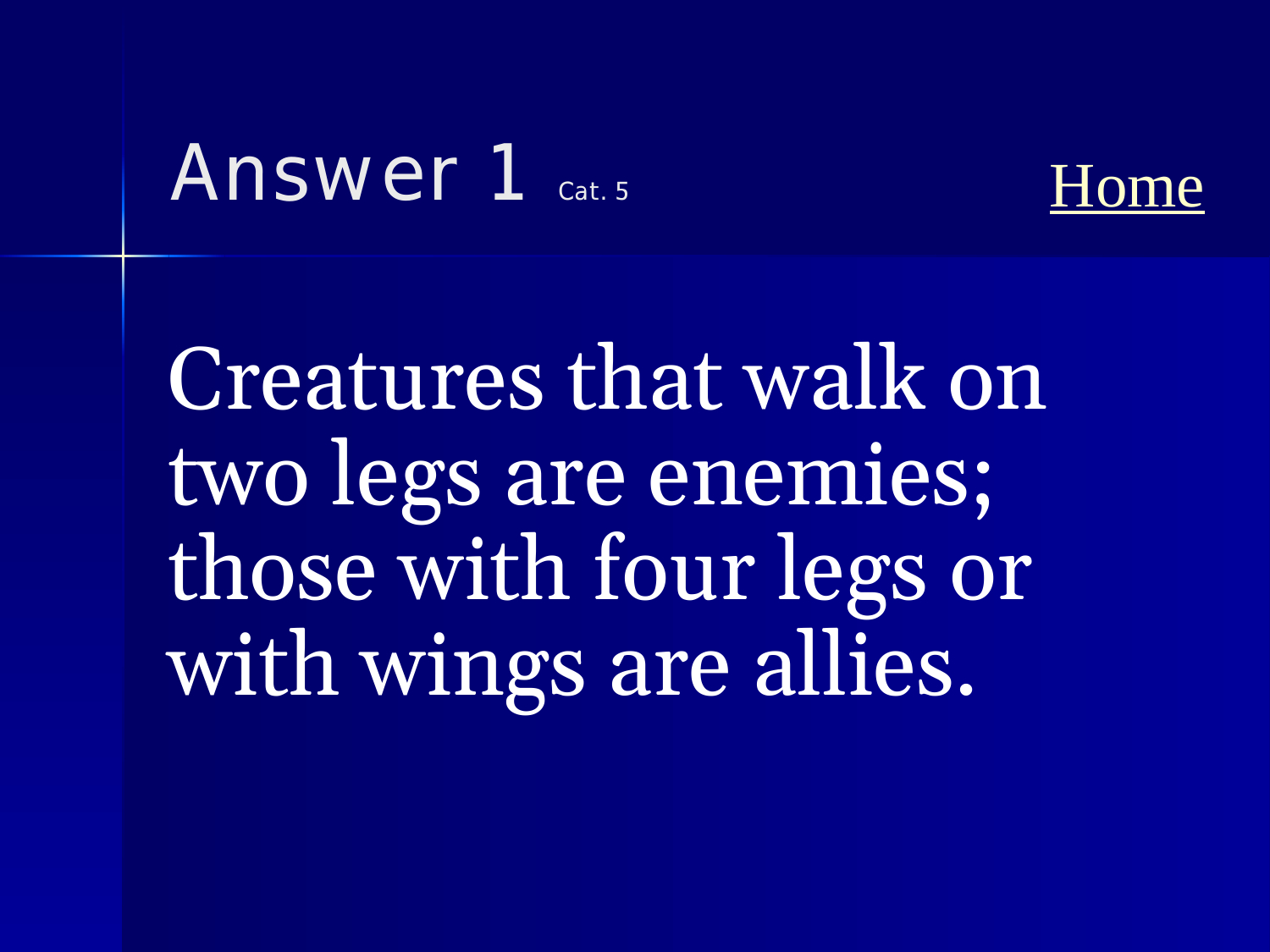

# Answer 1 Cat. 5
Home
Creatures that walk on two legs are enemies; those with four legs or with wings are allies.